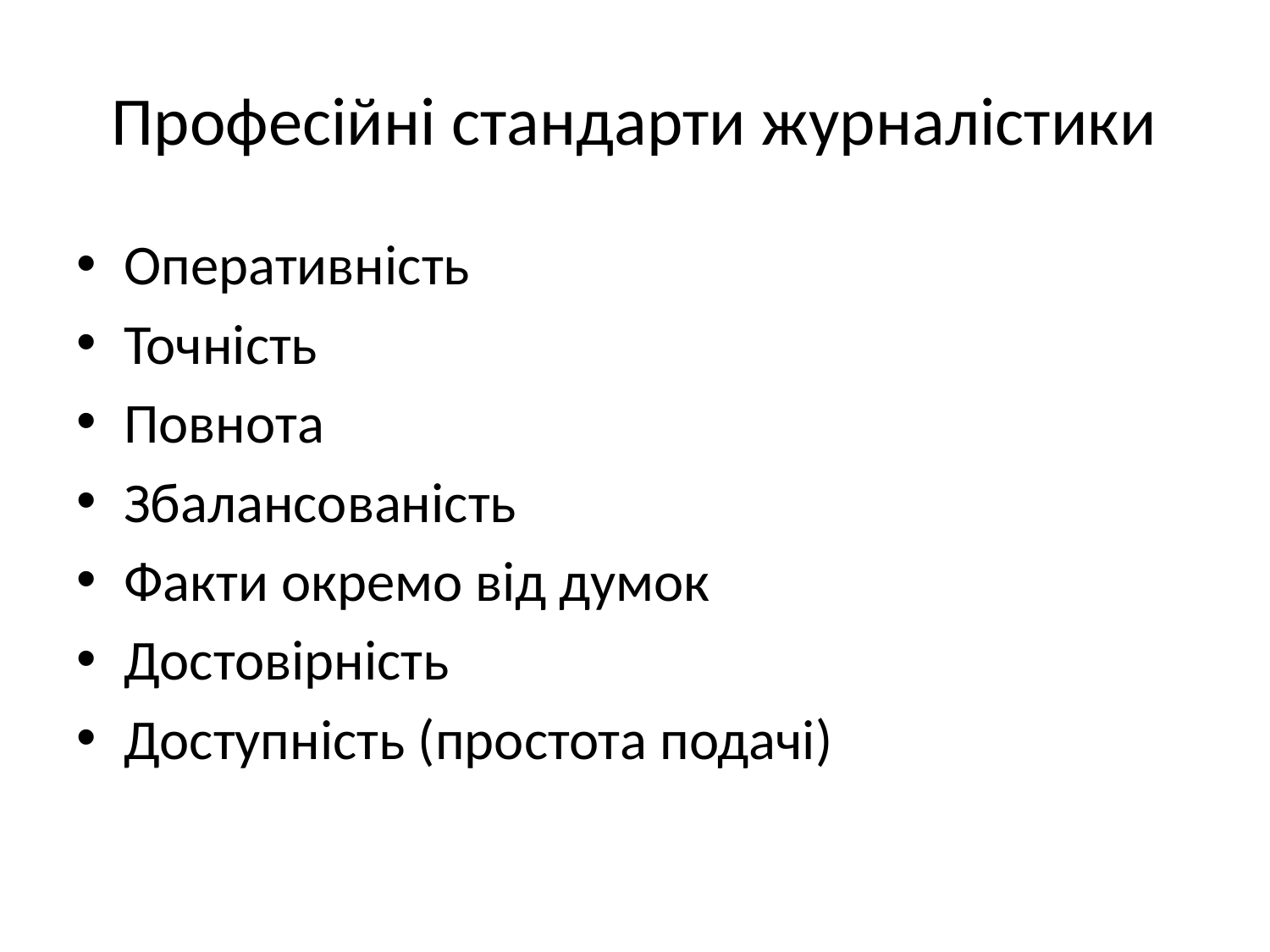

# Професійні стандарти журналістики
Оперативність
Точність
Повнота
Збалансованість
Факти окремо від думок
Достовірність
Доступність (простота подачі)